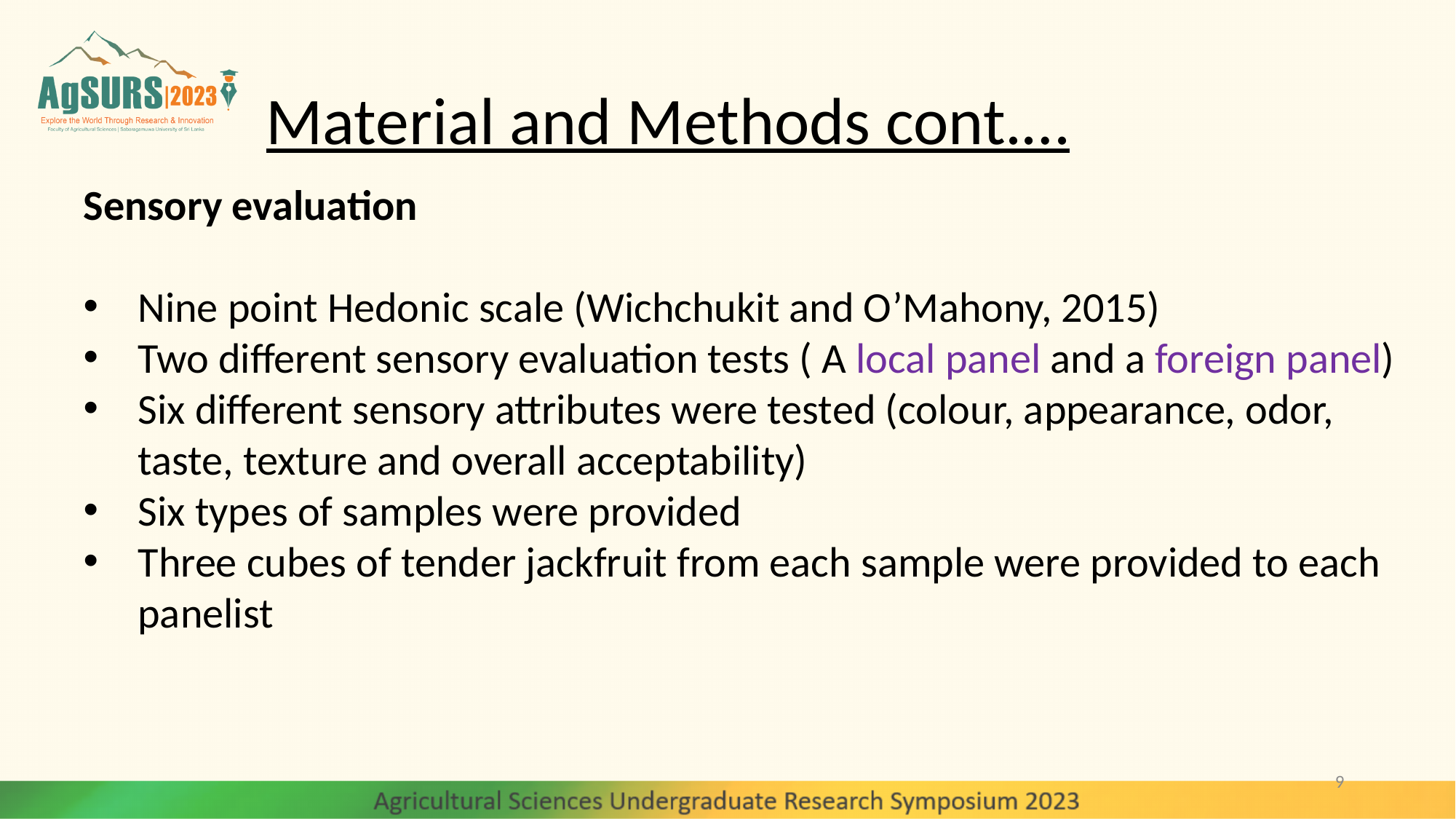

# Material and Methods cont.…
Sensory evaluation

Nine point Hedonic scale (Wichchukit and O’Mahony, 2015)
Two different sensory evaluation tests ( A local panel and a foreign panel)
Six different sensory attributes were tested (colour, appearance, odor, taste, texture and overall acceptability)
Six types of samples were provided
Three cubes of tender jackfruit from each sample were provided to each panelist

9